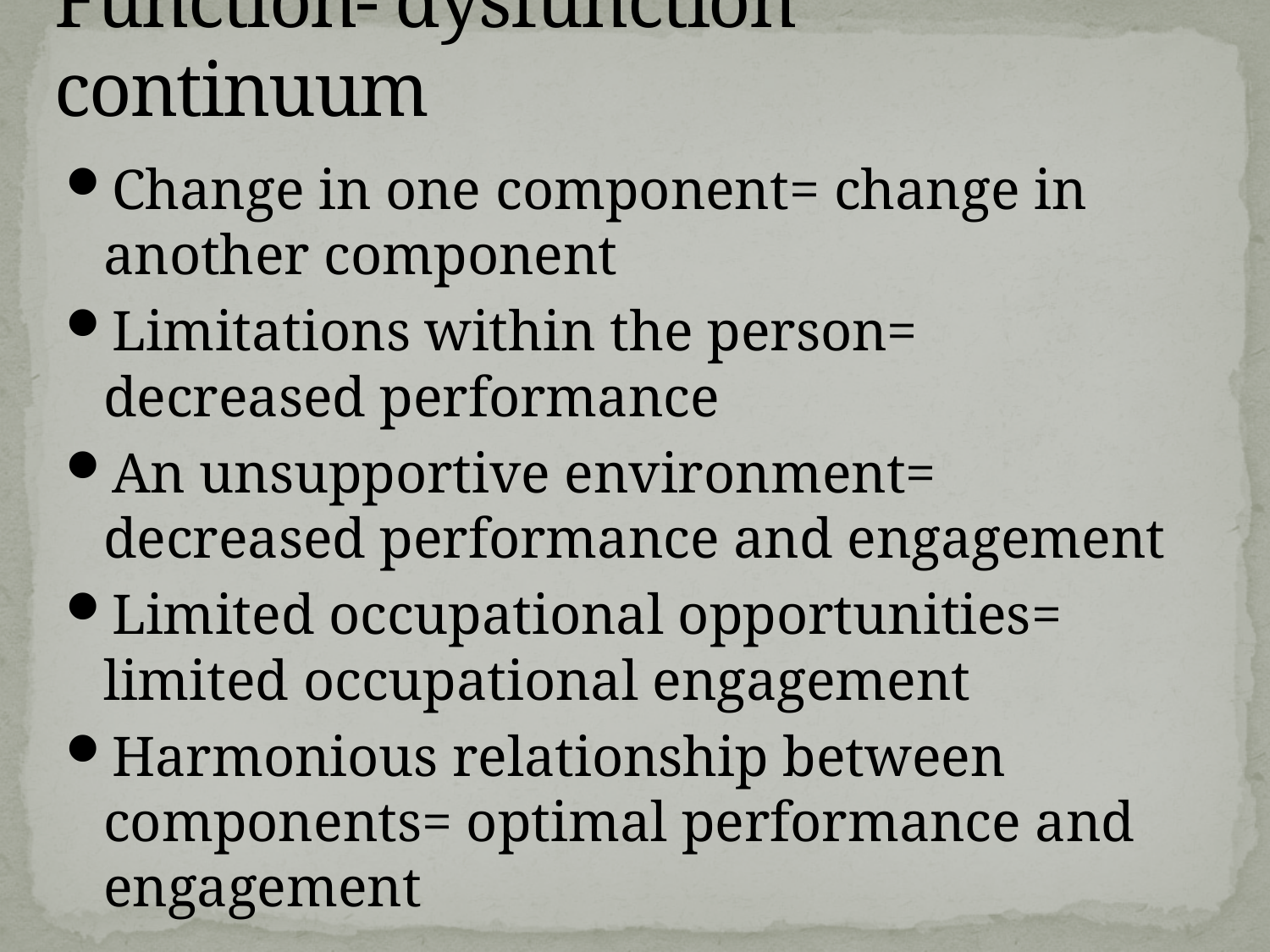

# Function- dysfunction continuum
Change in one component= change in another component
Limitations within the person= decreased performance
An unsupportive environment= decreased performance and engagement
Limited occupational opportunities= limited occupational engagement
Harmonious relationship between components= optimal performance and engagement